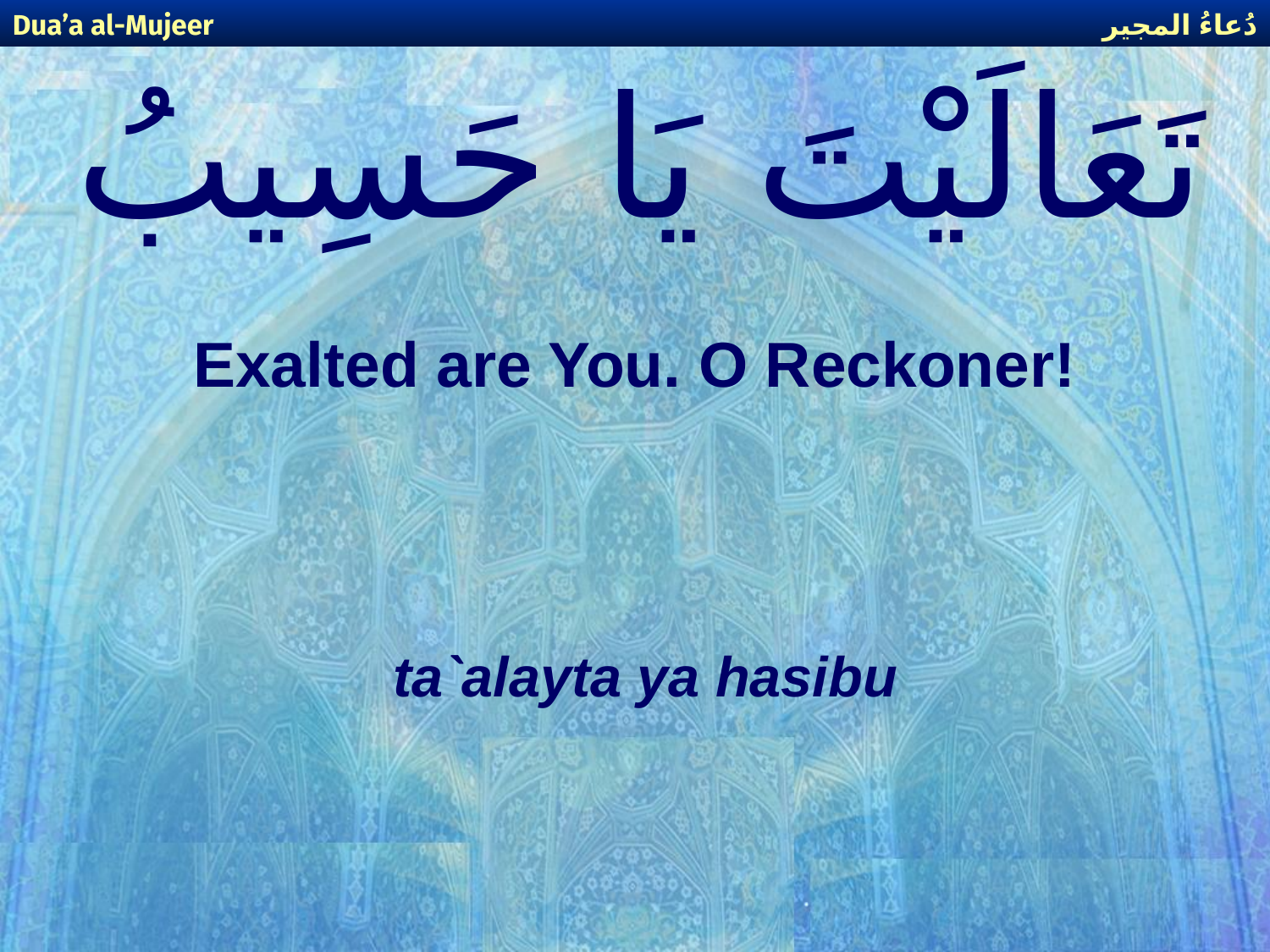

دُعاءُ المجير
Dua’a al-Mujeer
# تَعَالَيْتَ يَا حَسِيبُ
Exalted are You. O Reckoner!
ta`alayta ya hasibu